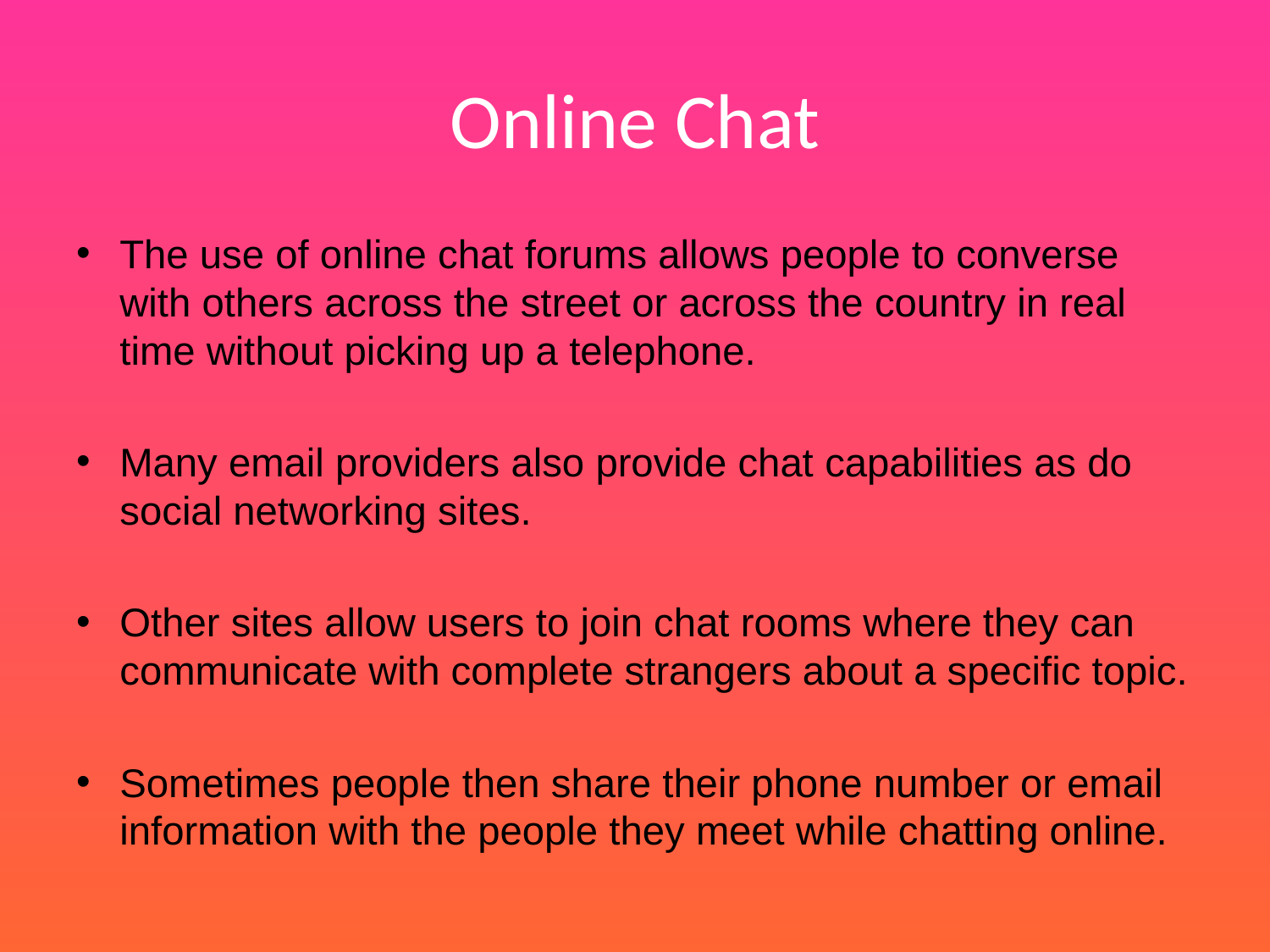

# Online Chat
The use of online chat forums allows people to converse with others across the street or across the country in real time without picking up a telephone.

Many email providers also provide chat capabilities as do social networking sites.

Other sites allow users to join chat rooms where they can communicate with complete strangers about a specific topic.

Sometimes people then share their phone number or email information with the people they meet while chatting online.